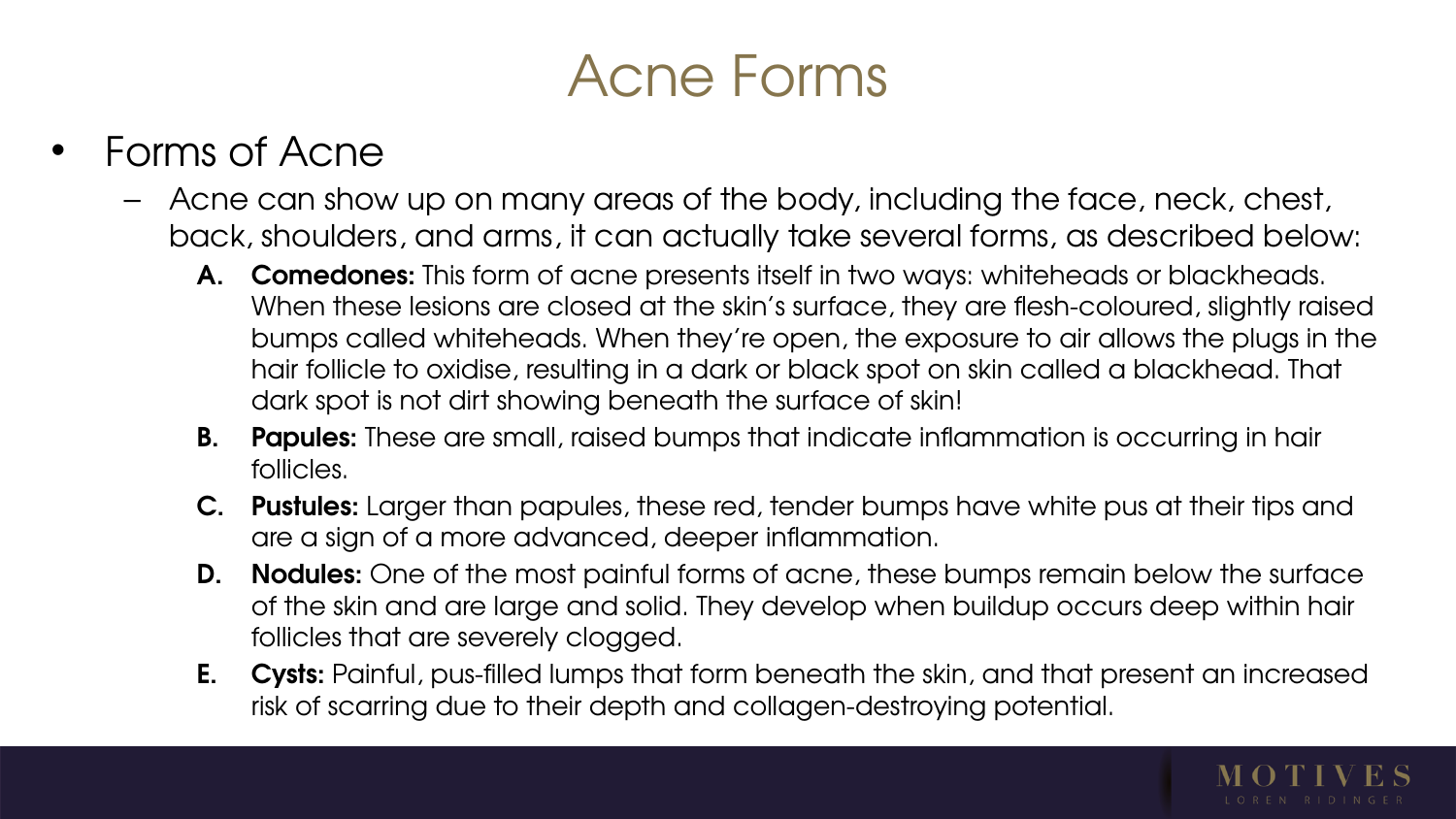

Acne Forms
Forms of Acne
Acne can show up on many areas of the body, including the face, neck, chest, back, shoulders, and arms, it can actually take several forms, as described below:
Comedones: This form of acne presents itself in two ways: whiteheads or blackheads. When these lesions are closed at the skin’s surface, they are flesh-coloured, slightly raised bumps called whiteheads. When they’re open, the exposure to air allows the plugs in the hair follicle to oxidise, resulting in a dark or black spot on skin called a blackhead. That dark spot is not dirt showing beneath the surface of skin!
Papules: These are small, raised bumps that indicate inflammation is occurring in hair follicles.
Pustules: Larger than papules, these red, tender bumps have white pus at their tips and are a sign of a more advanced, deeper inflammation.
Nodules: One of the most painful forms of acne, these bumps remain below the surface of the skin and are large and solid. They develop when buildup occurs deep within hair follicles that are severely clogged.
Cysts: Painful, pus-filled lumps that form beneath the skin, and that present an increased risk of scarring due to their depth and collagen-destroying potential.